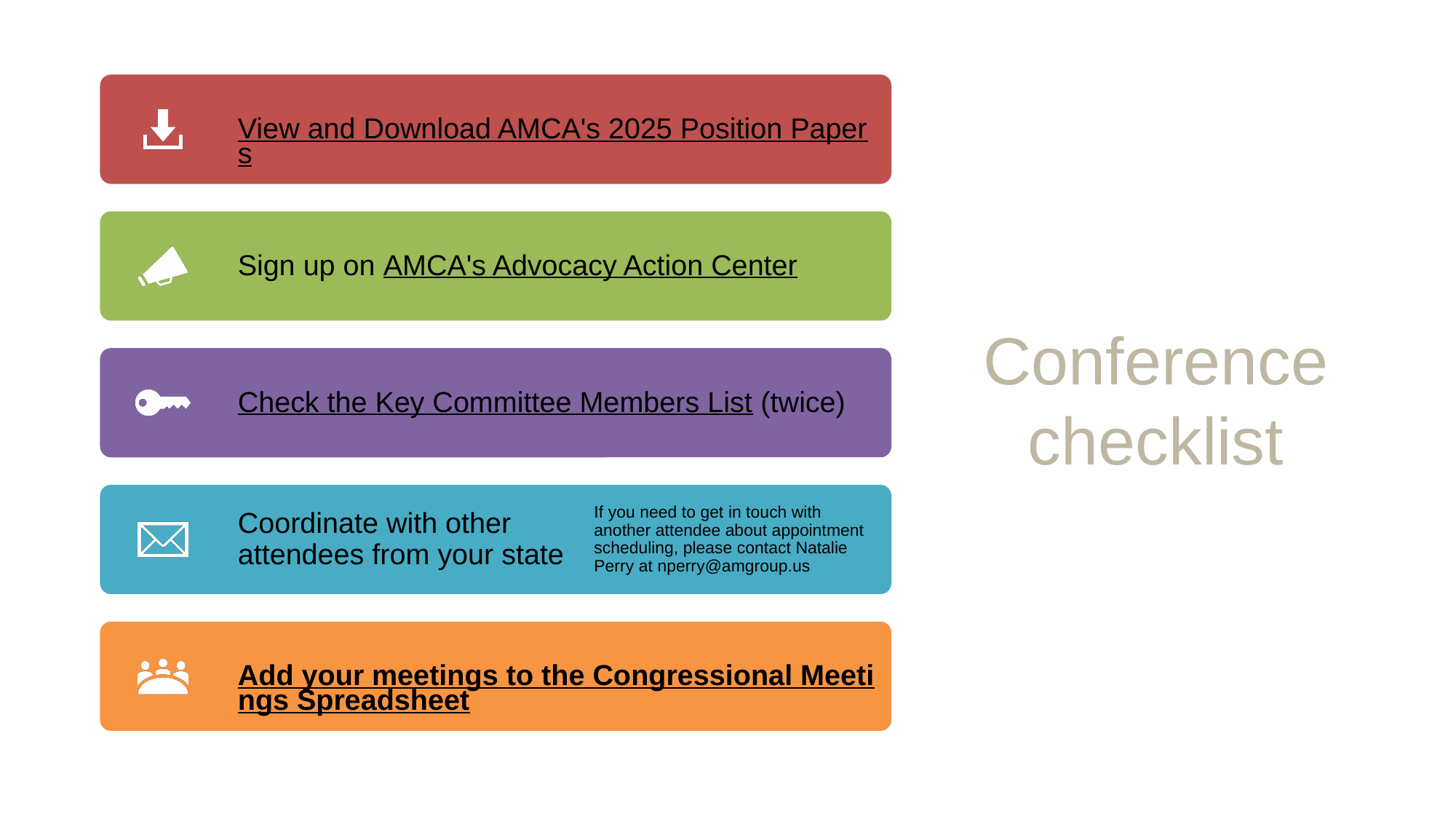

# Conference checklist

View and Download AMCA's 2025 Position Papers

Sign up on AMCA's Advocacy Action Center

Check the Key Committee Members List (twice)

Coordinate with other attendees from your state

If you need to get in touch with another attendee about appointment scheduling, please contact Natalie Perry at nperry@amgroup.us

Add your meetings to the Congressional Meetings Spreadsheet